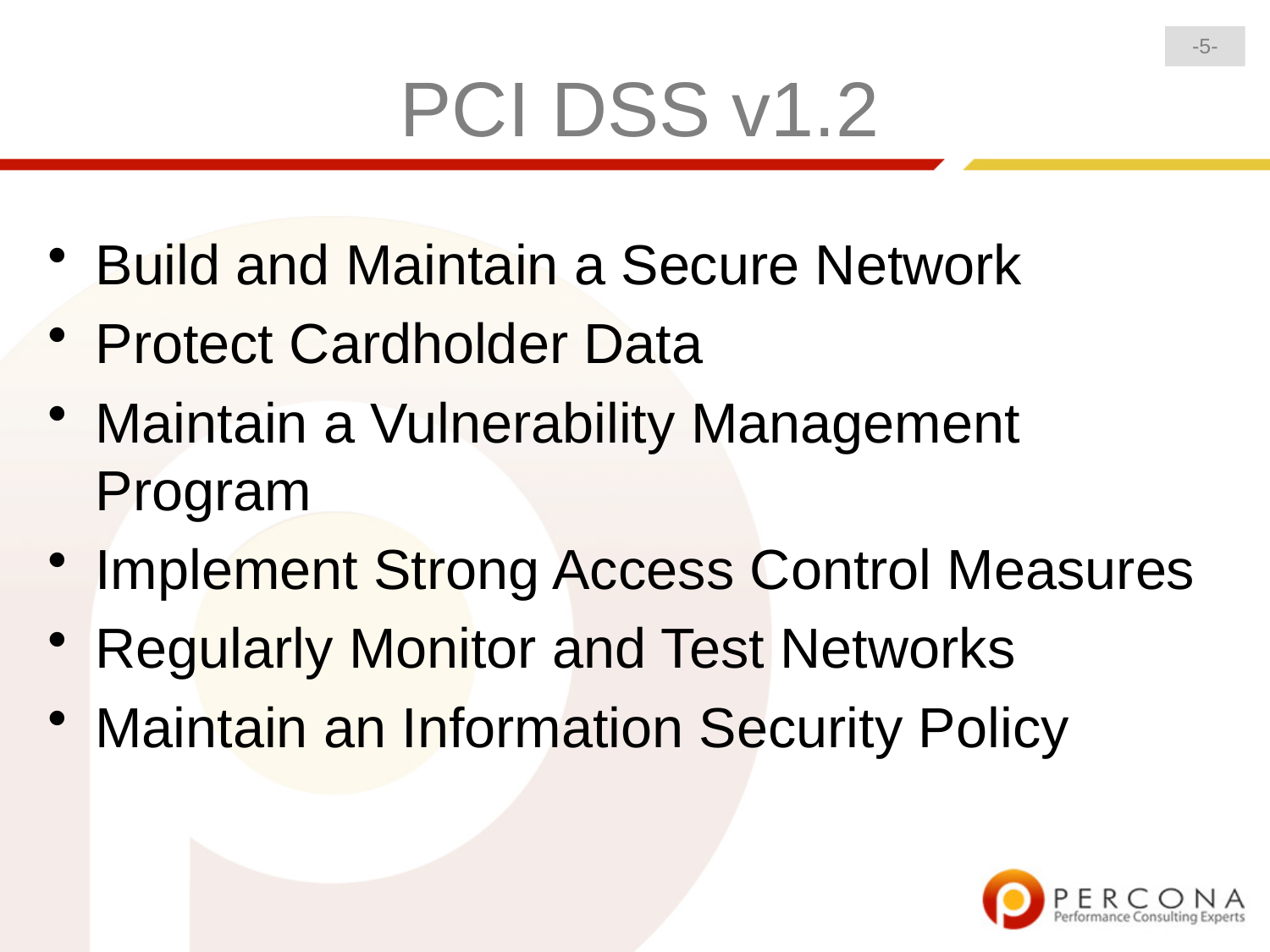

-5-
# PCI DSS v1.2
Build and Maintain a Secure Network
Protect Cardholder Data
Maintain a Vulnerability Management Program
Implement Strong Access Control Measures
Regularly Monitor and Test Networks
Maintain an Information Security Policy